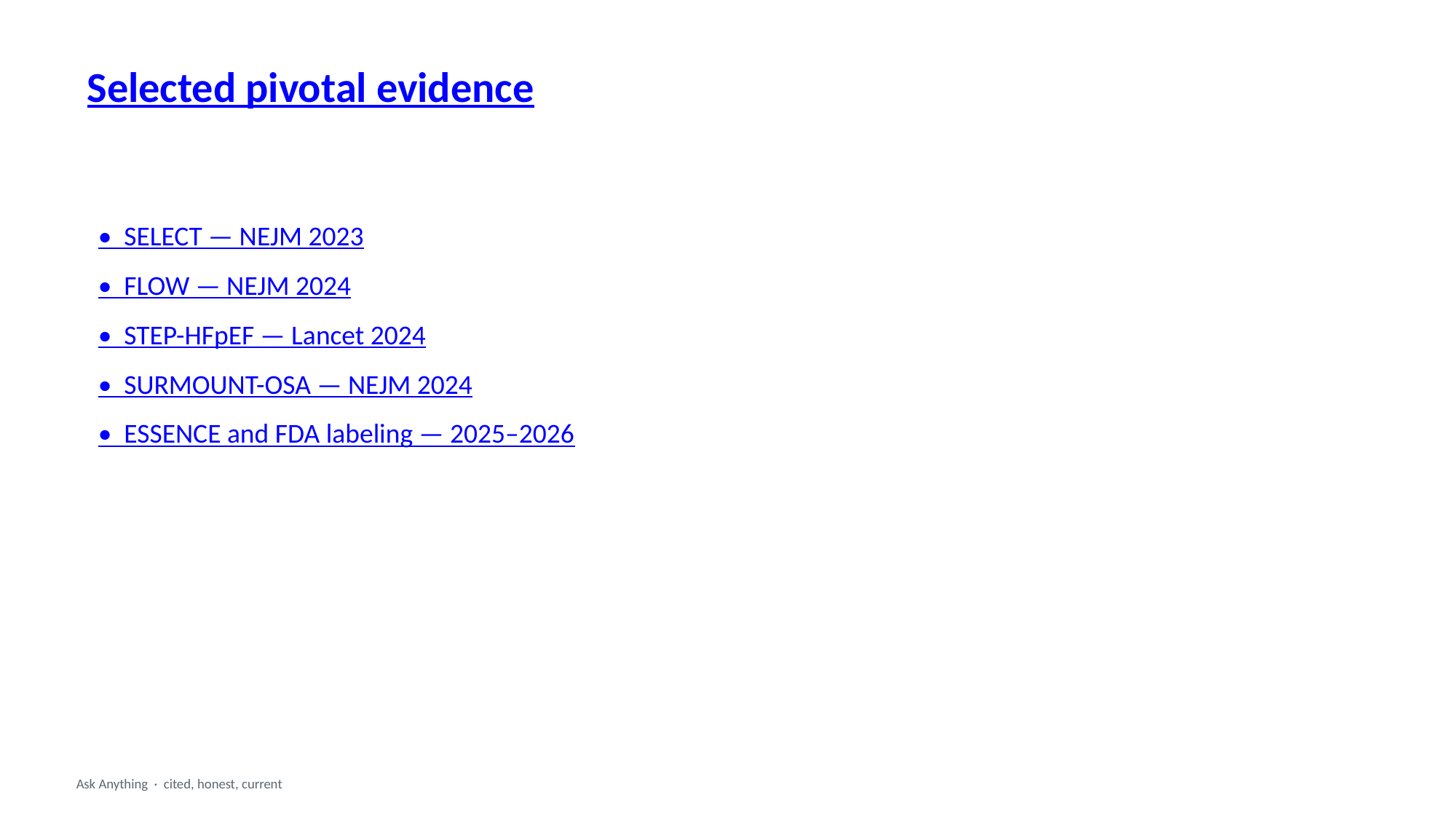

Selected pivotal evidence
•  SELECT — NEJM 2023
•  FLOW — NEJM 2024
•  STEP-HFpEF — Lancet 2024
•  SURMOUNT-OSA — NEJM 2024
•  ESSENCE and FDA labeling — 2025–2026
Ask Anything  ·  cited, honest, current